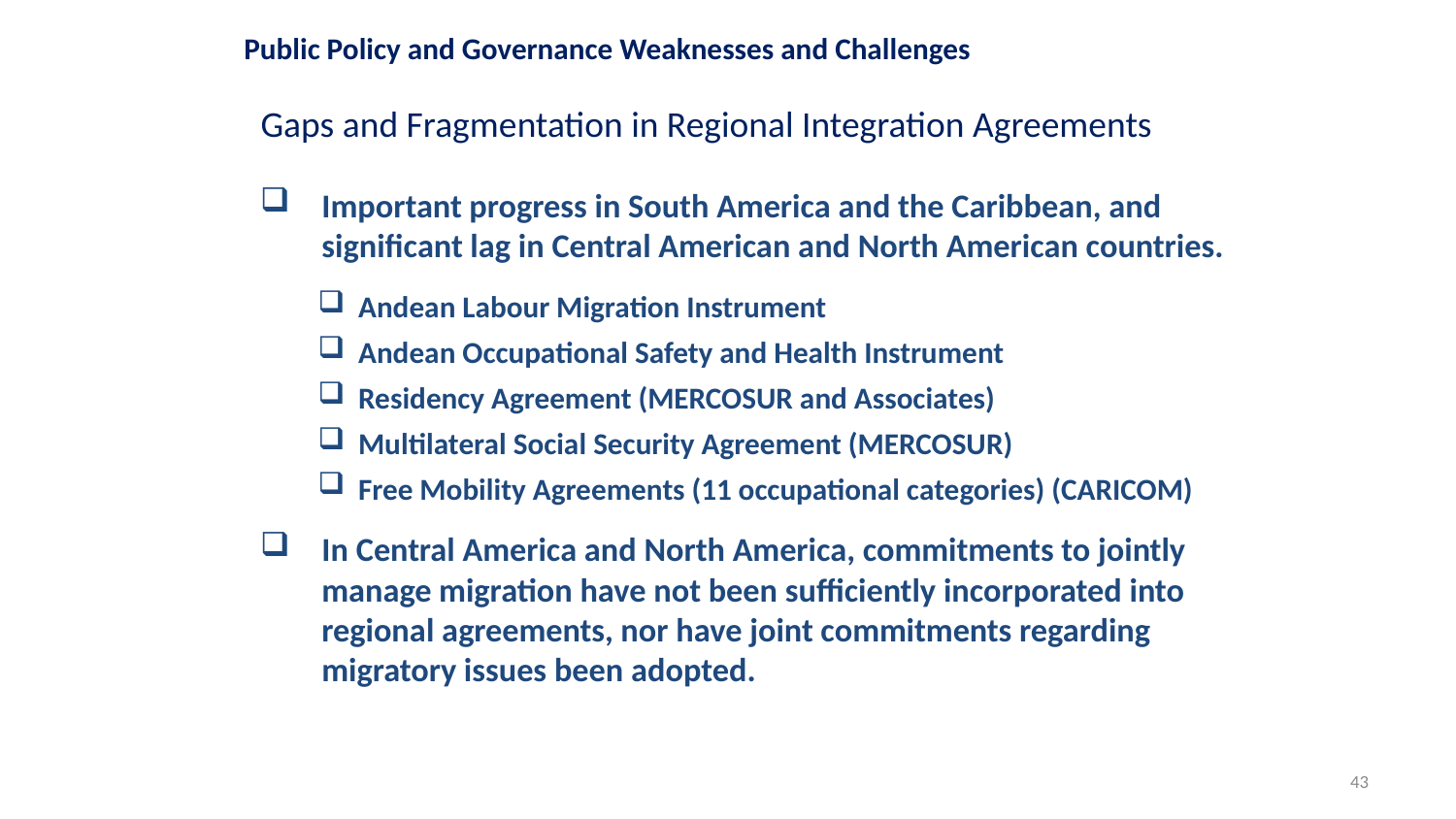

Public Policy and Governance Weaknesses and Challenges
Gaps and Fragmentation in Regional Integration Agreements
Important progress in South America and the Caribbean, and significant lag in Central American and North American countries.
Andean Labour Migration Instrument
Andean Occupational Safety and Health Instrument
Residency Agreement (MERCOSUR and Associates)
Multilateral Social Security Agreement (MERCOSUR)
Free Mobility Agreements (11 occupational categories) (CARICOM)
In Central America and North America, commitments to jointly manage migration have not been sufficiently incorporated into regional agreements, nor have joint commitments regarding migratory issues been adopted.
43